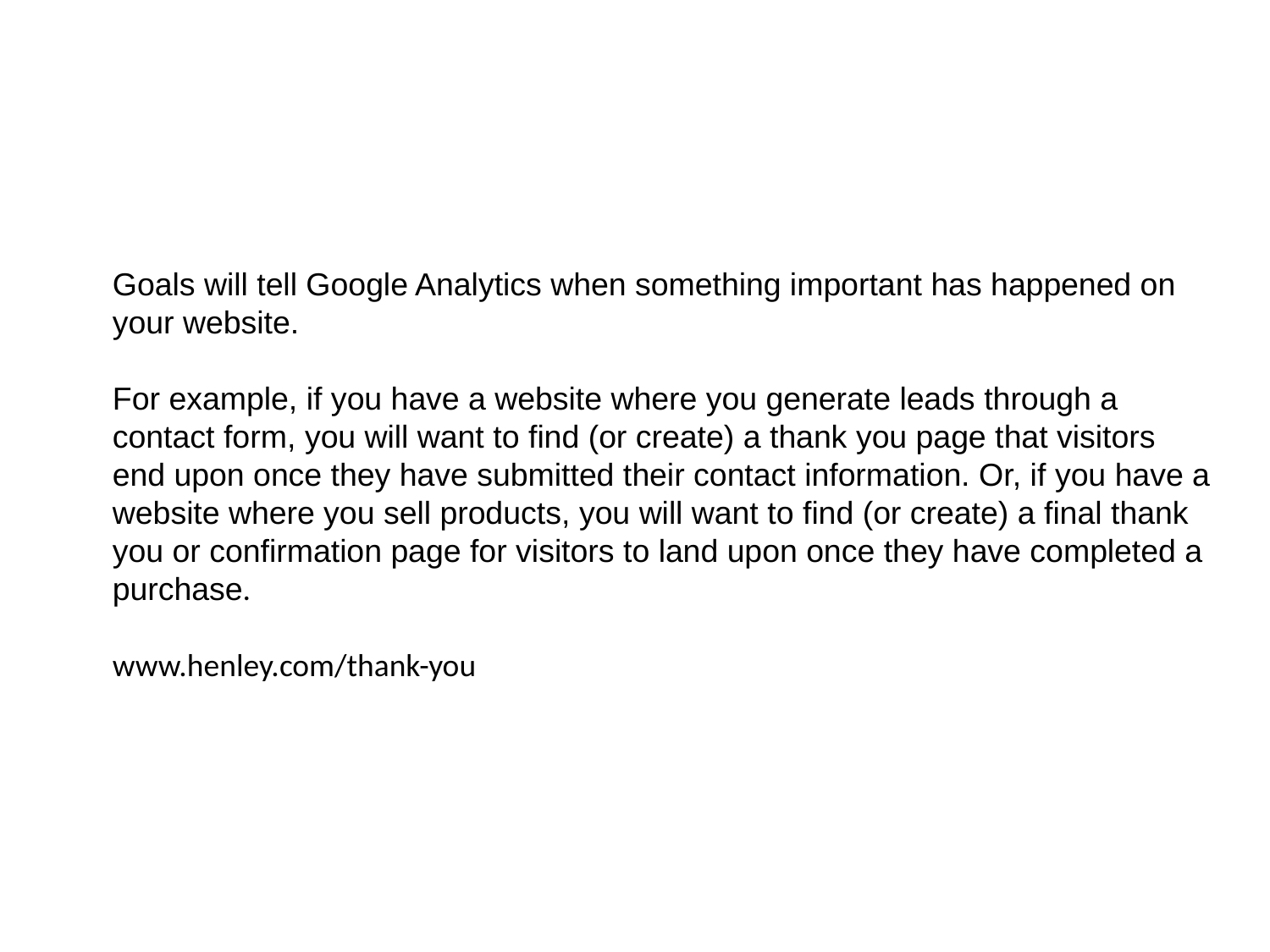

Goals will tell Google Analytics when something important has happened on your website.

For example, if you have a website where you generate leads through a contact form, you will want to find (or create) a thank you page that visitors end upon once they have submitted their contact information. Or, if you have a website where you sell products, you will want to find (or create) a final thank you or confirmation page for visitors to land upon once they have completed a purchase.

www.henley.com/thank-you